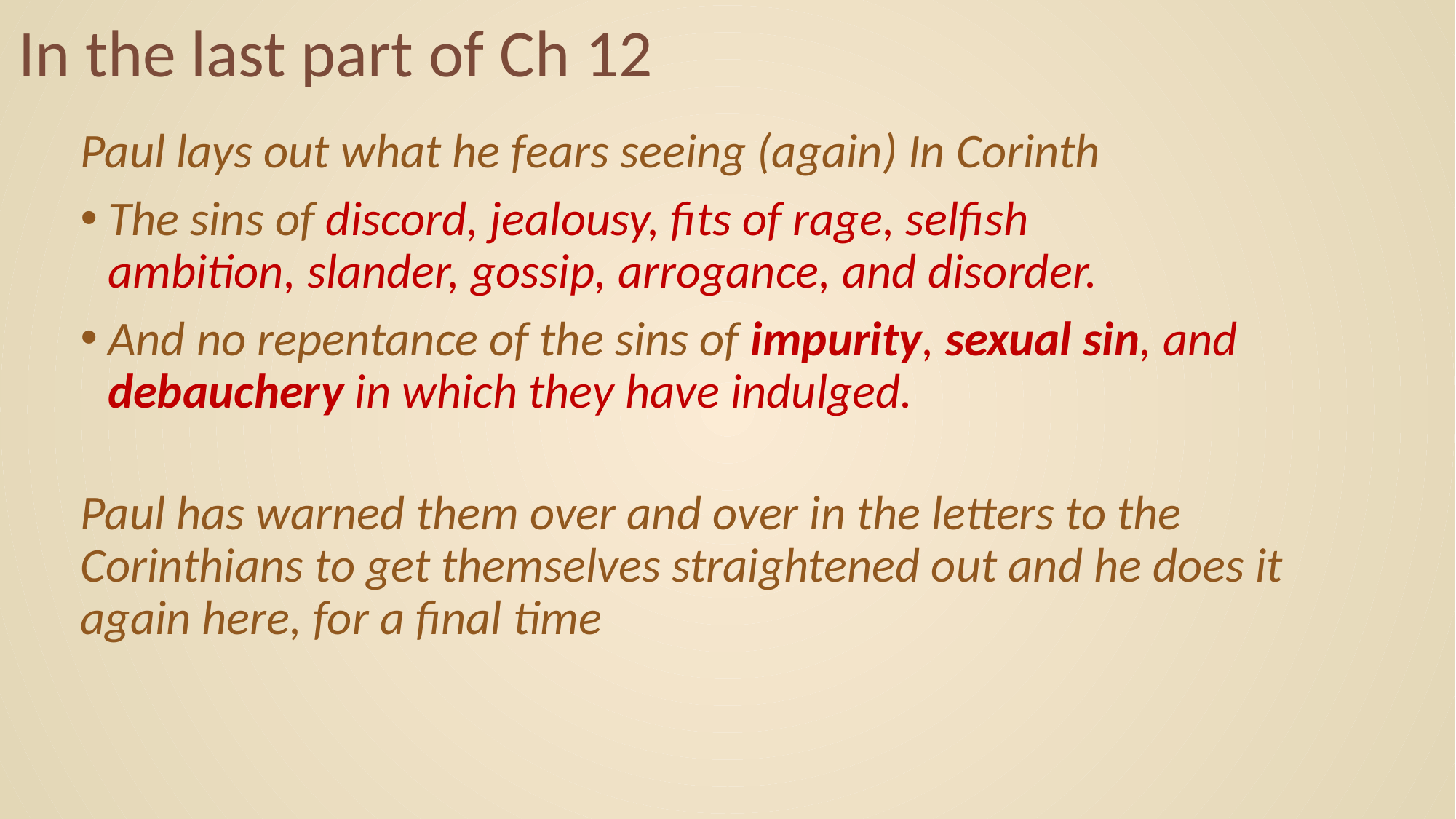

# In the last part of Ch 12
Paul lays out what he fears seeing (again) In Corinth
The sins of discord, jealousy, fits of rage, selfish ambition, slander, gossip, arrogance, and disorder.
And no repentance of the sins of impurity, sexual sin, and debauchery in which they have indulged.

Paul has warned them over and over in the letters to the Corinthians to get themselves straightened out and he does it again here, for a final time